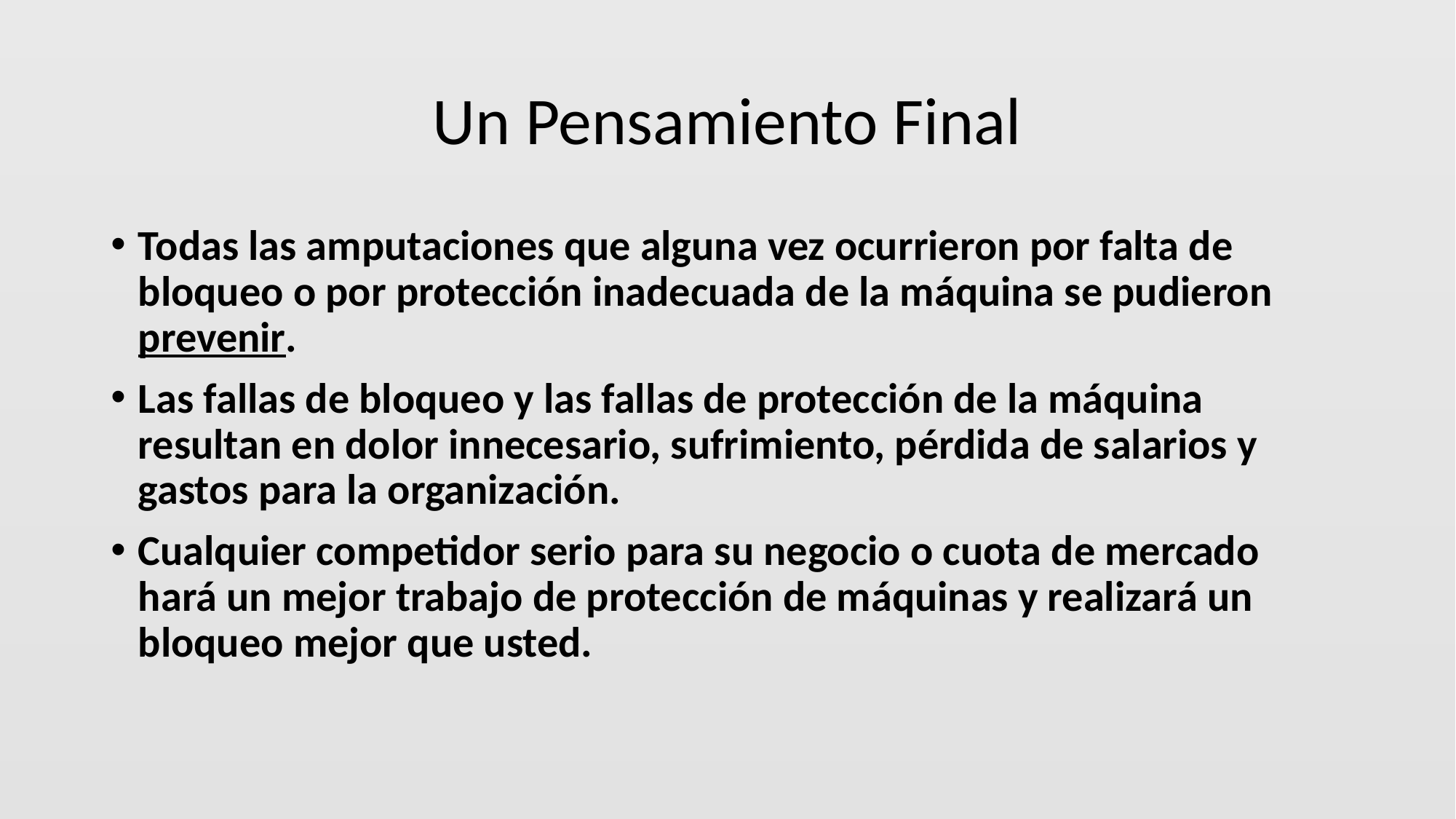

# Un Pensamiento Final
Todas las amputaciones que alguna vez ocurrieron por falta de bloqueo o por protección inadecuada de la máquina se pudieron prevenir.
Las fallas de bloqueo y las fallas de protección de la máquina resultan en dolor innecesario, sufrimiento, pérdida de salarios y gastos para la organización.
Cualquier competidor serio para su negocio o cuota de mercado hará un mejor trabajo de protección de máquinas y realizará un bloqueo mejor que usted.